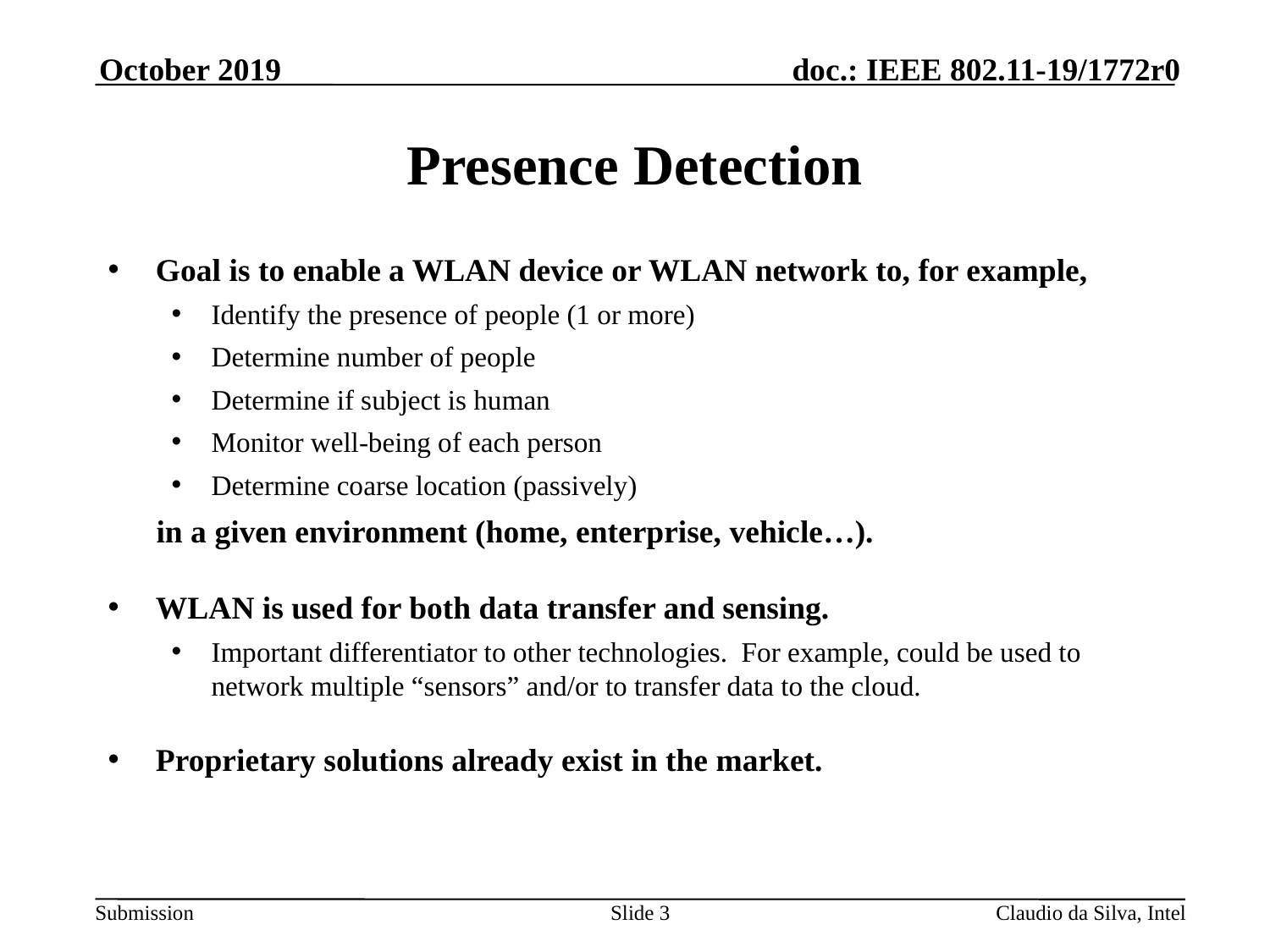

October 2019
# Presence Detection
Goal is to enable a WLAN device or WLAN network to, for example,
Identify the presence of people (1 or more)
Determine number of people
Determine if subject is human
Monitor well-being of each person
Determine coarse location (passively)
      in a given environment (home, enterprise, vehicle…).

WLAN is used for both data transfer and sensing.
Important differentiator to other technologies.  For example, could be used to network multiple “sensors” and/or to transfer data to the cloud.

Proprietary solutions already exist in the market.

Slide 3
Claudio da Silva, Intel